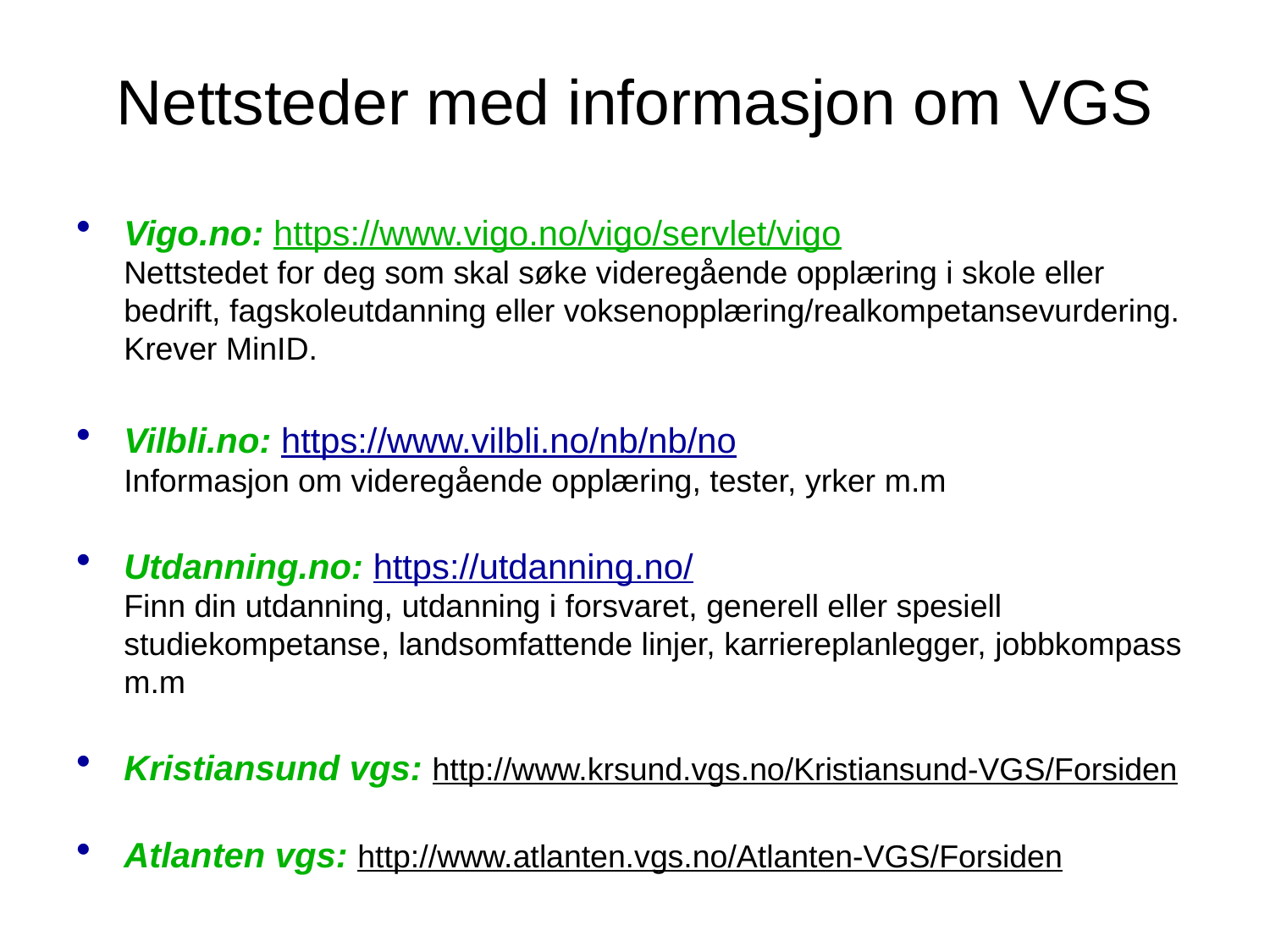

# Nettsteder med informasjon om VGS

Vigo.no: https://www.vigo.no/vigo/servlet/vigo
Nettstedet for deg som skal søke videregående opplæring i skole eller bedrift, fagskoleutdanning eller voksenopplæring/realkompetansevurdering.
Krever MinID.

Vilbli.no: https://www.vilbli.no/nb/nb/no
Informasjon om videregående opplæring, tester, yrker m.m
Utdanning.no: https://utdanning.no/
Finn din utdanning, utdanning i forsvaret, generell eller spesiell studiekompetanse, landsomfattende linjer, karriereplanlegger, jobbkompass  m.m
Kristiansund vgs: http://www.krsund.vgs.no/Kristiansund-VGS/Forsiden
Atlanten vgs: http://www.atlanten.vgs.no/Atlanten-VGS/Forsiden